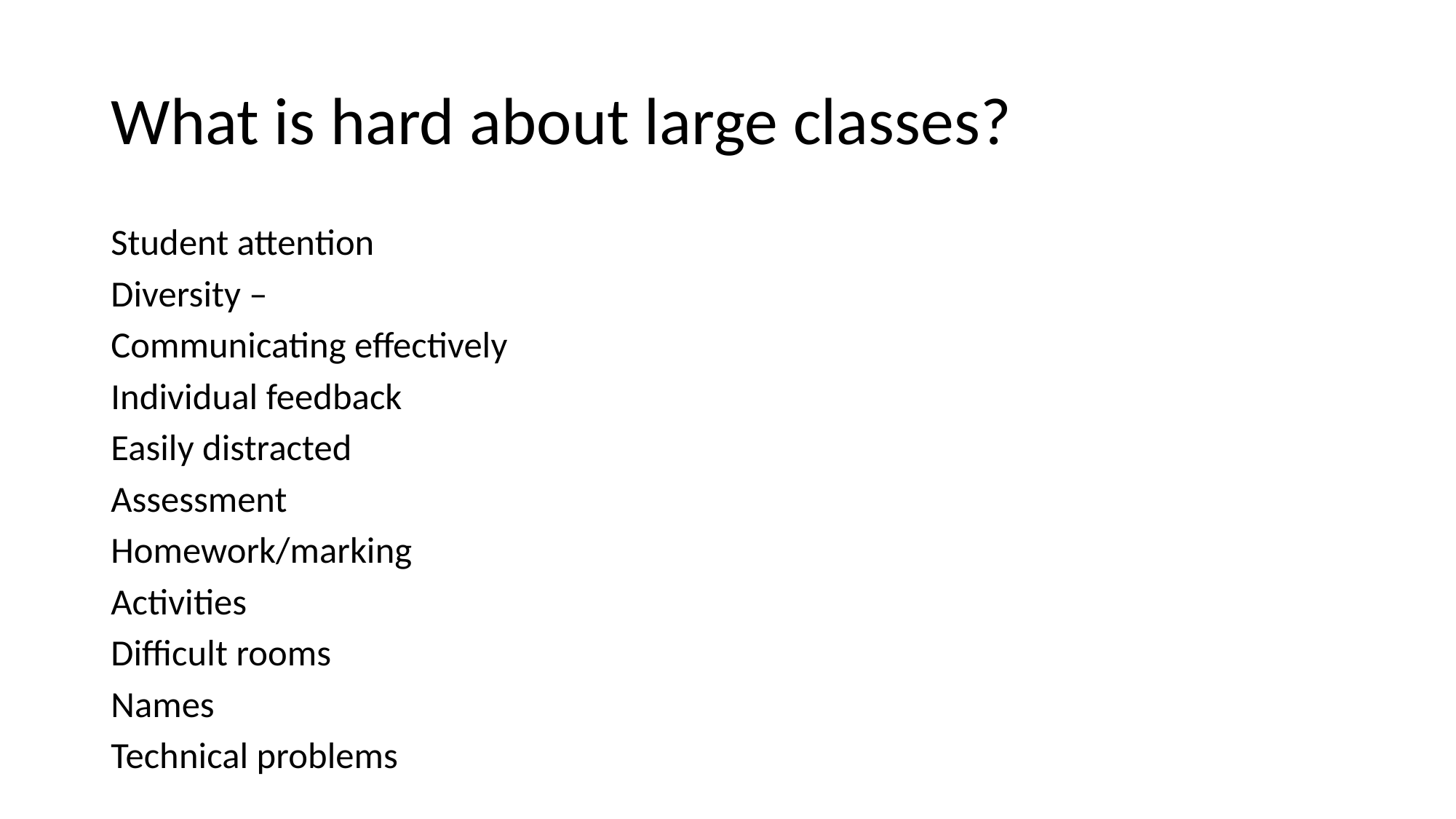

# What is hard about large classes?
Student attention
Diversity –
Communicating effectively
Individual feedback
Easily distracted
Assessment
Homework/marking
Activities
Difficult rooms
Names
Technical problems